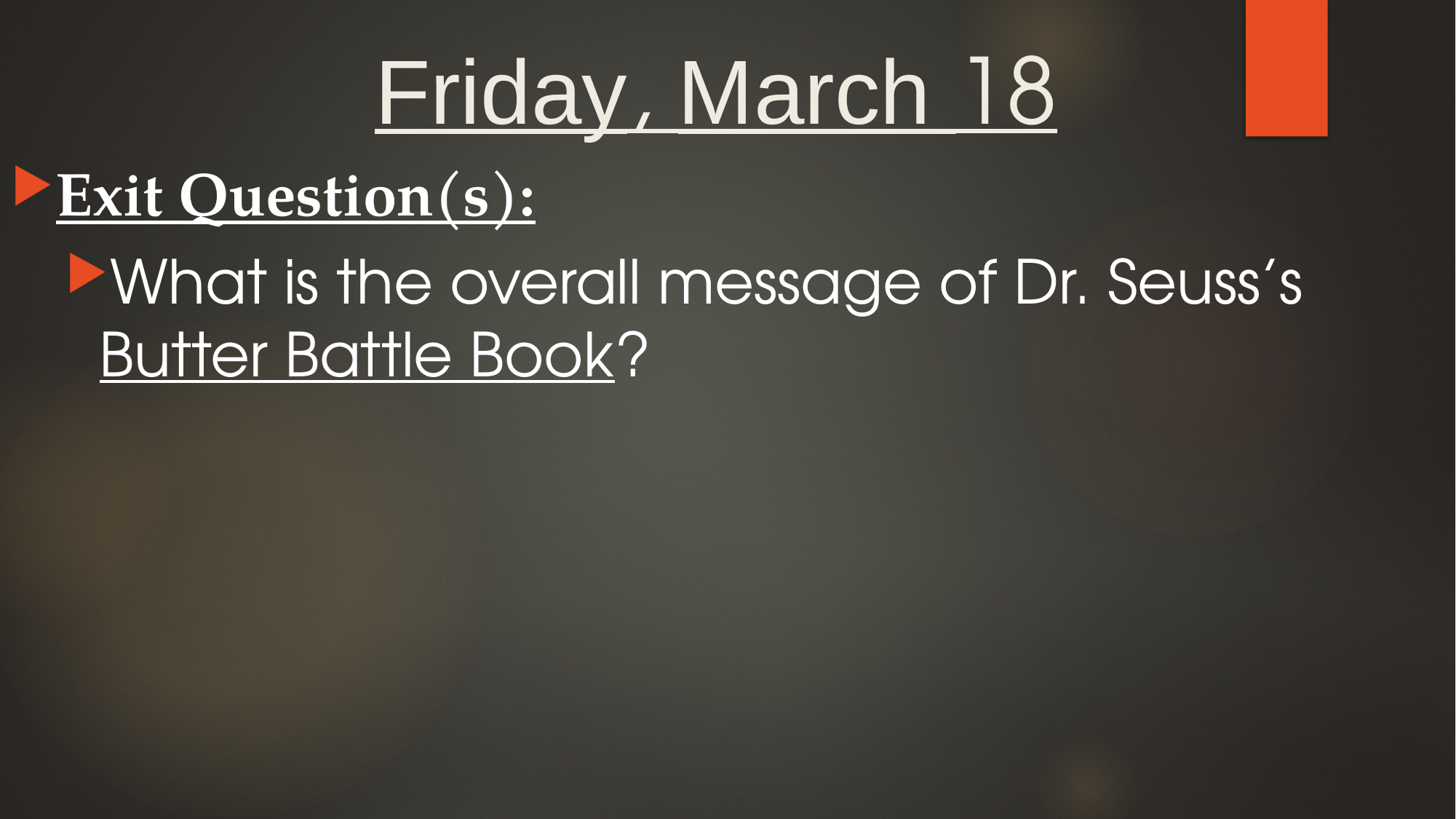

# Friday, March 18
Exit Question(s):
What is the overall message of Dr. Seuss’s Butter Battle Book?